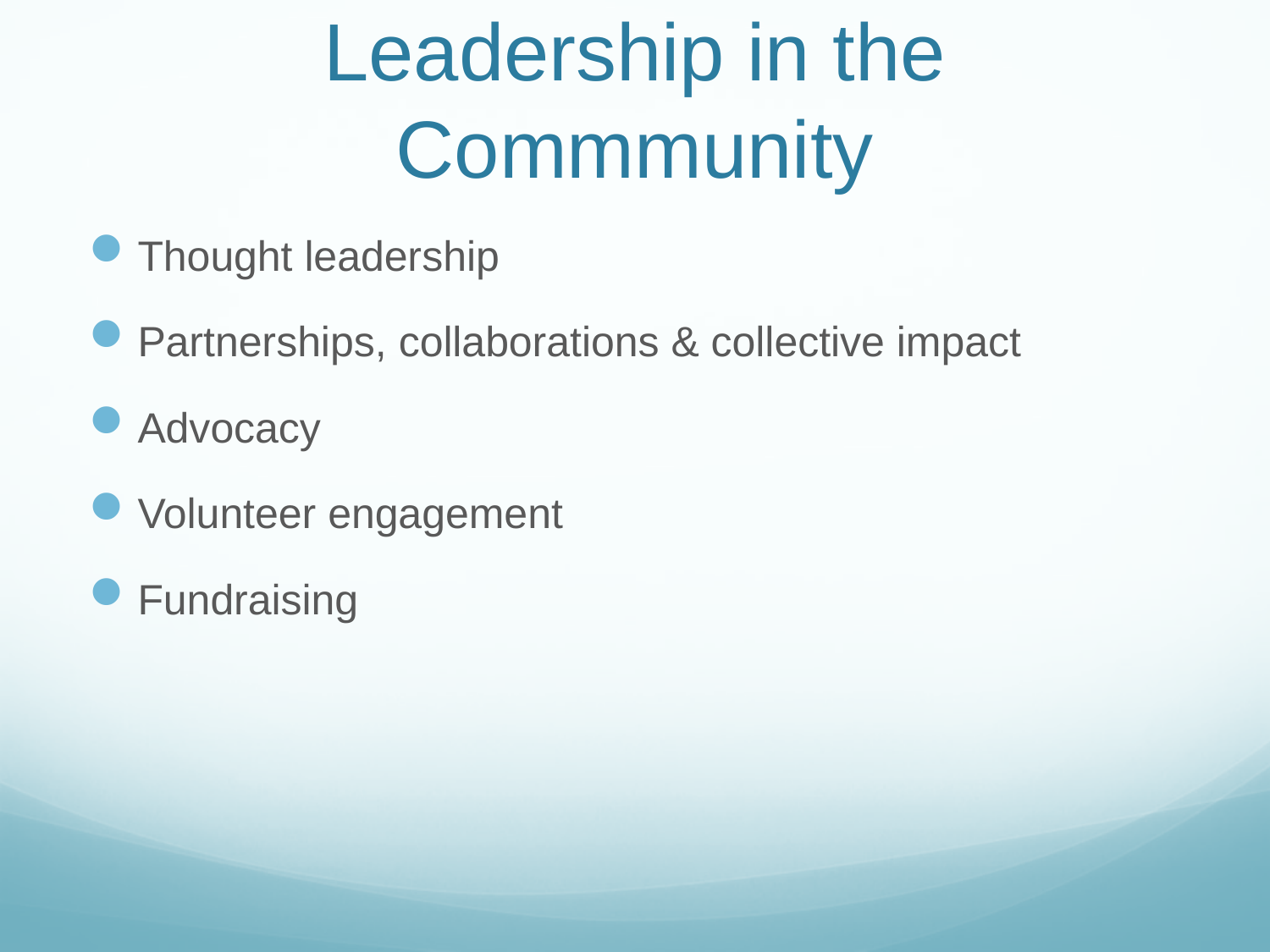

# Leadership in the Commmunity
Thought leadership
Partnerships, collaborations & collective impact
Advocacy
Volunteer engagement
Fundraising